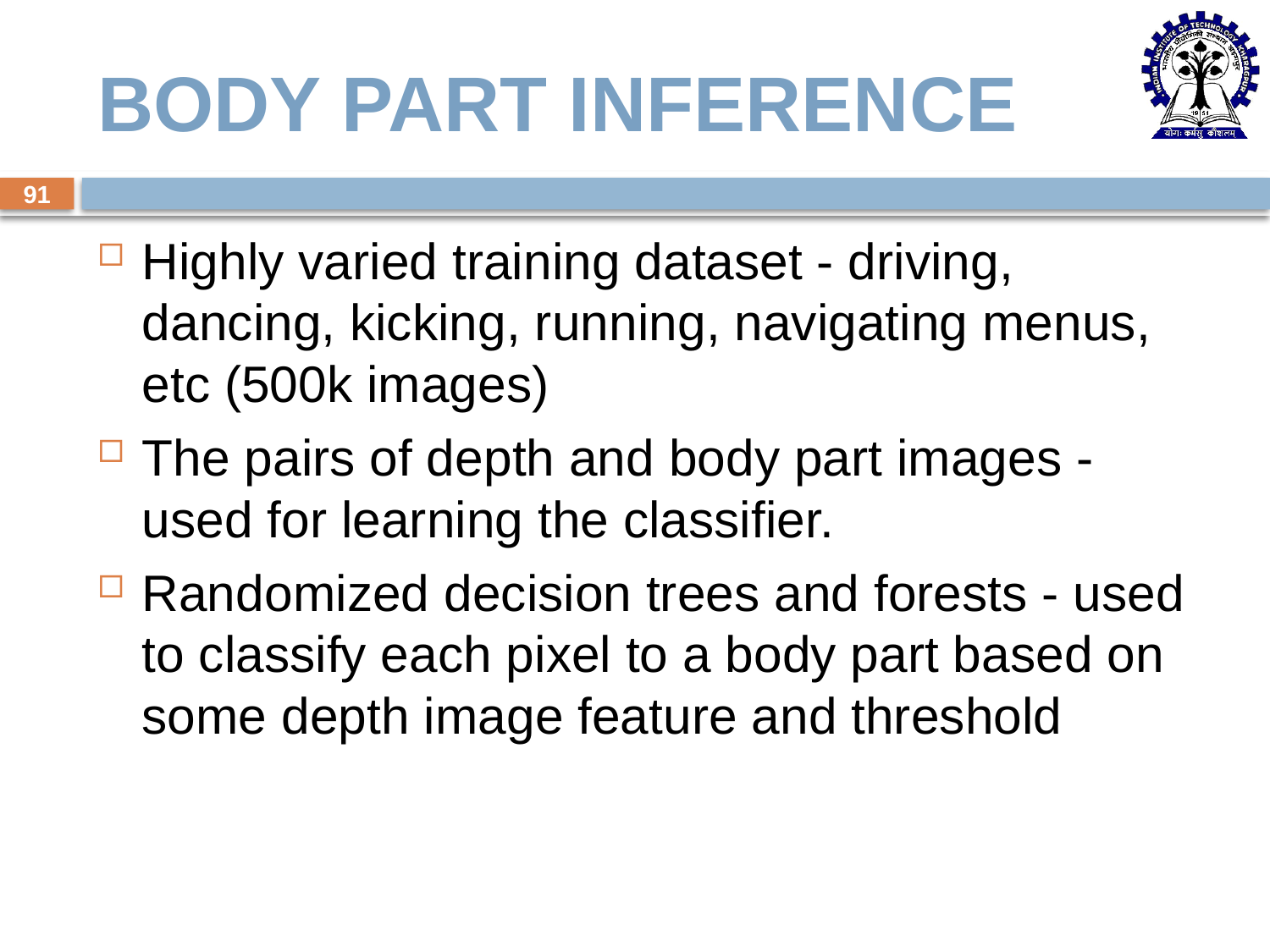

# Body part Inference
91
Highly varied training dataset - driving, dancing, kicking, running, navigating menus, etc (500k images)
The pairs of depth and body part images - used for learning the classifier.
Randomized decision trees and forests - used to classify each pixel to a body part based on some depth image feature and threshold